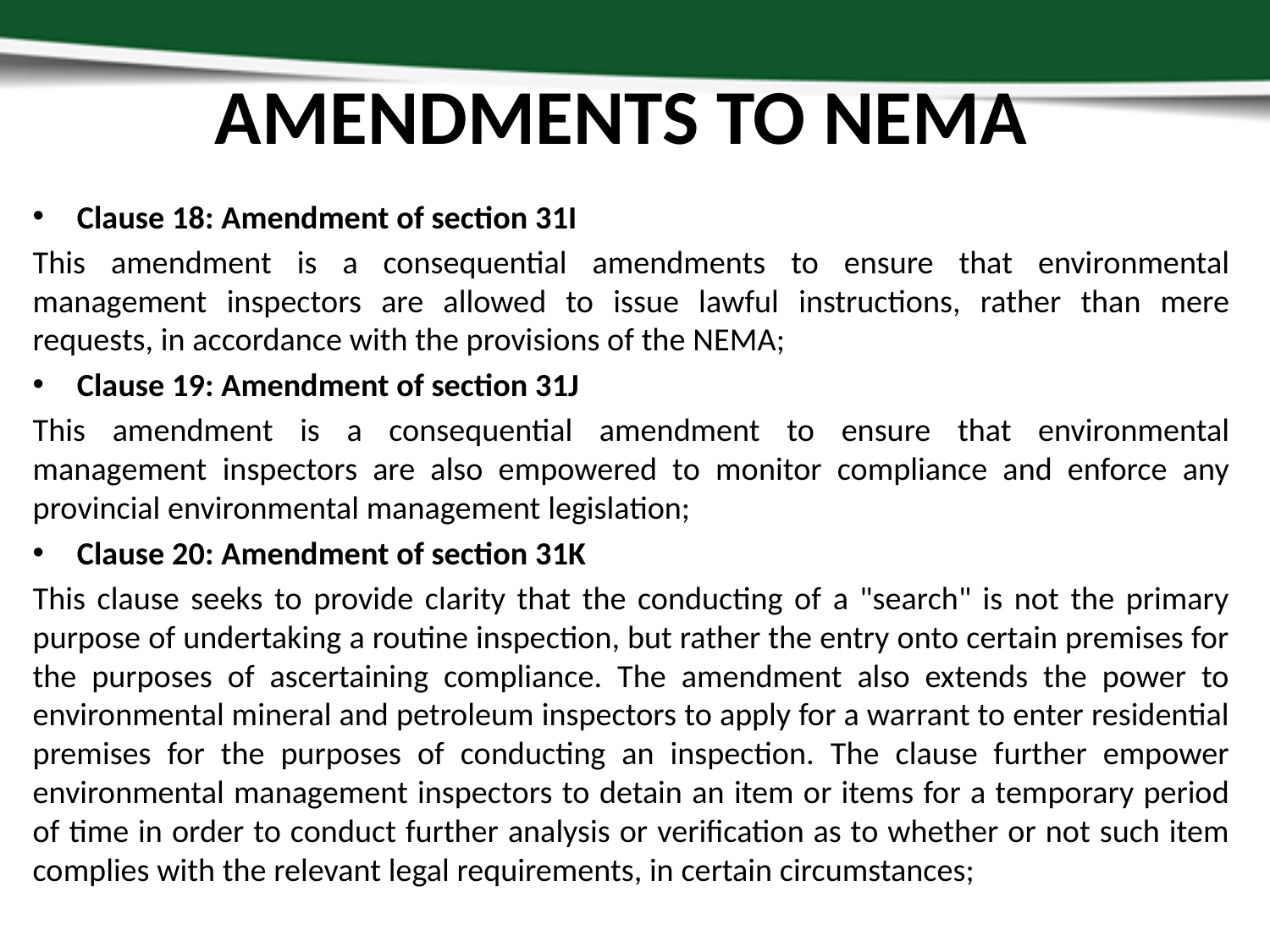

# AMENDMENTS TO NEMA
Clause 18: Amendment of section 31I
This amendment is a consequential amendments to ensure that environmental management inspectors are allowed to issue lawful instructions, rather than mere requests, in accordance with the provisions of the NEMA;
Clause 19: Amendment of section 31J
This amendment is a consequential amendment to ensure that environmental management inspectors are also empowered to monitor compliance and enforce any provincial environmental management legislation;
Clause 20: Amendment of section 31K
This clause seeks to provide clarity that the conducting of a "search" is not the primary purpose of undertaking a routine inspection, but rather the entry onto certain premises for the purposes of ascertaining compliance. The amendment also extends the power to environmental mineral and petroleum inspectors to apply for a warrant to enter residential premises for the purposes of conducting an inspection. The clause further empower environmental management inspectors to detain an item or items for a temporary period of time in order to conduct further analysis or verification as to whether or not such item complies with the relevant legal requirements, in certain circumstances;